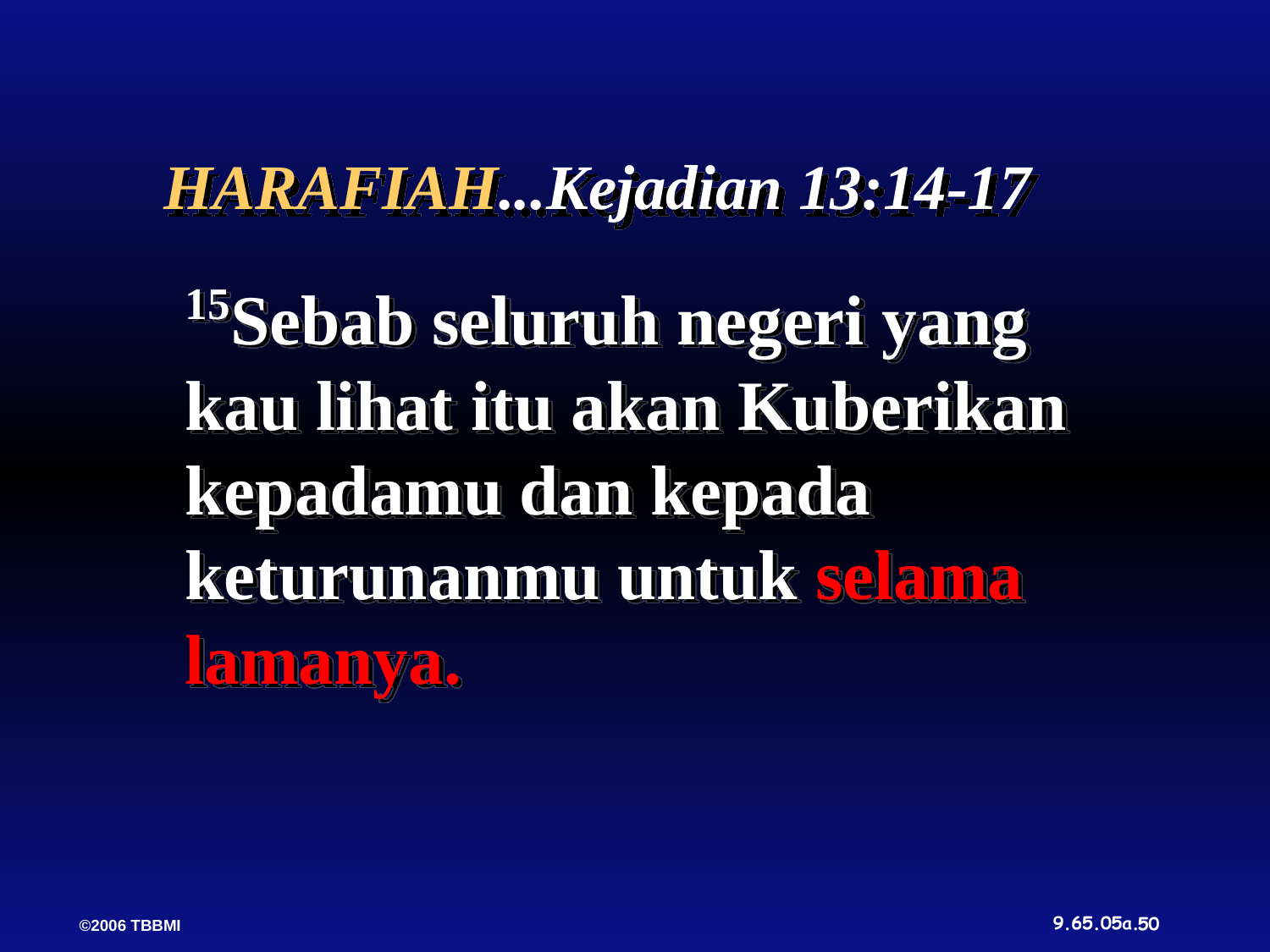

15Sebab seluruh negeri yang kau lihat itu akan Kuberikan kepadamu dan kepada keturunanmu untuk selama lamanya.

HARAFIAH...Kejadian 13:14-17
50